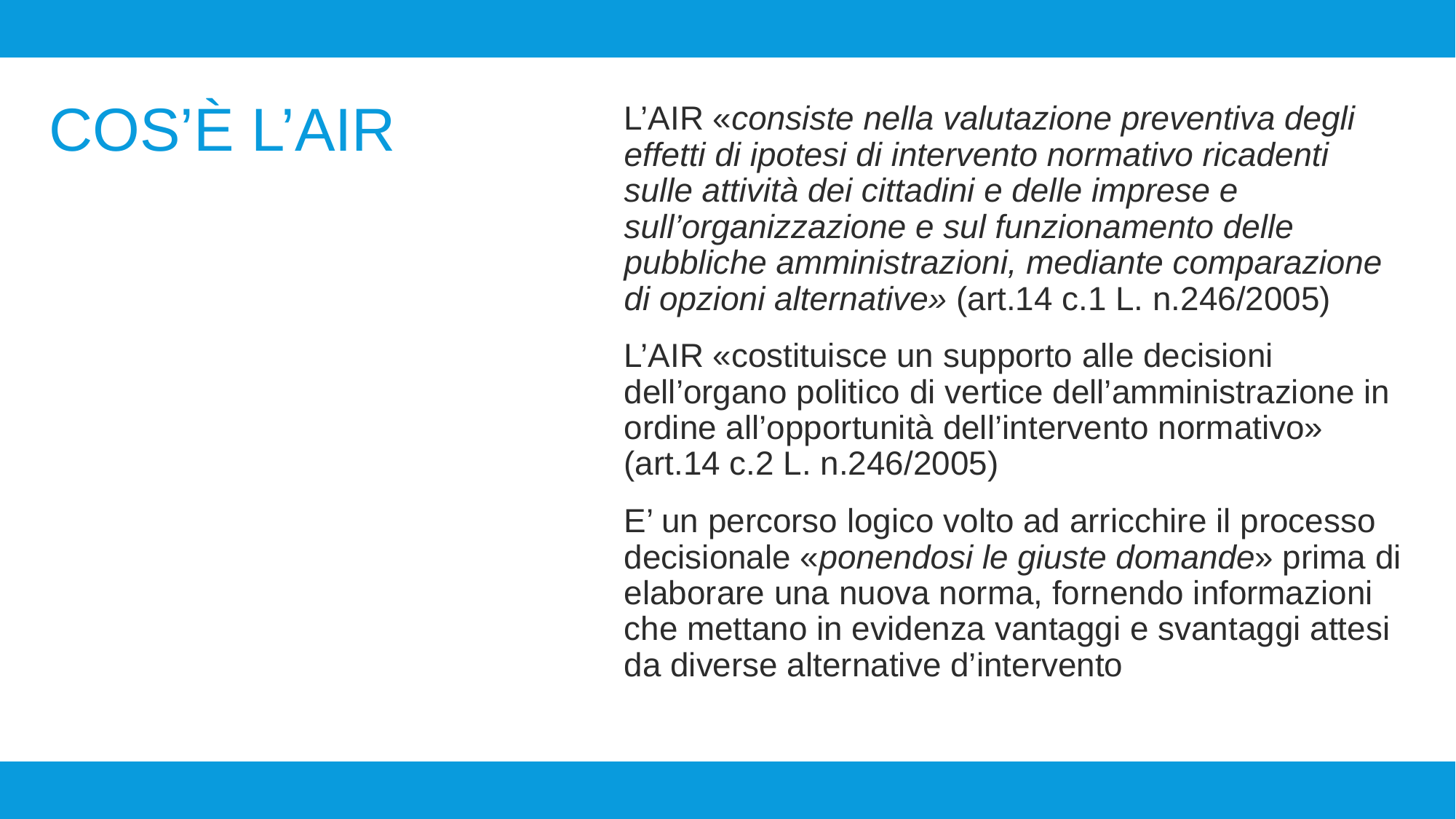

L’AIR «consiste nella valutazione preventiva degli effetti di ipotesi di intervento normativo ricadenti sulle attività dei cittadini e delle imprese e sull’organizzazione e sul funzionamento delle pubbliche amministrazioni, mediante comparazione di opzioni alternative» (art.14 c.1 L. n.246/2005)
L’AIR «costituisce un supporto alle decisioni dell’organo politico di vertice dell’amministrazione in ordine all’opportunità dell’intervento normativo» (art.14 c.2 L. n.246/2005)
E’ un percorso logico volto ad arricchire il processo decisionale «ponendosi le giuste domande» prima di elaborare una nuova norma, fornendo informazioni che mettano in evidenza vantaggi e svantaggi attesi da diverse alternative d’intervento

# Cos’è l’AIR